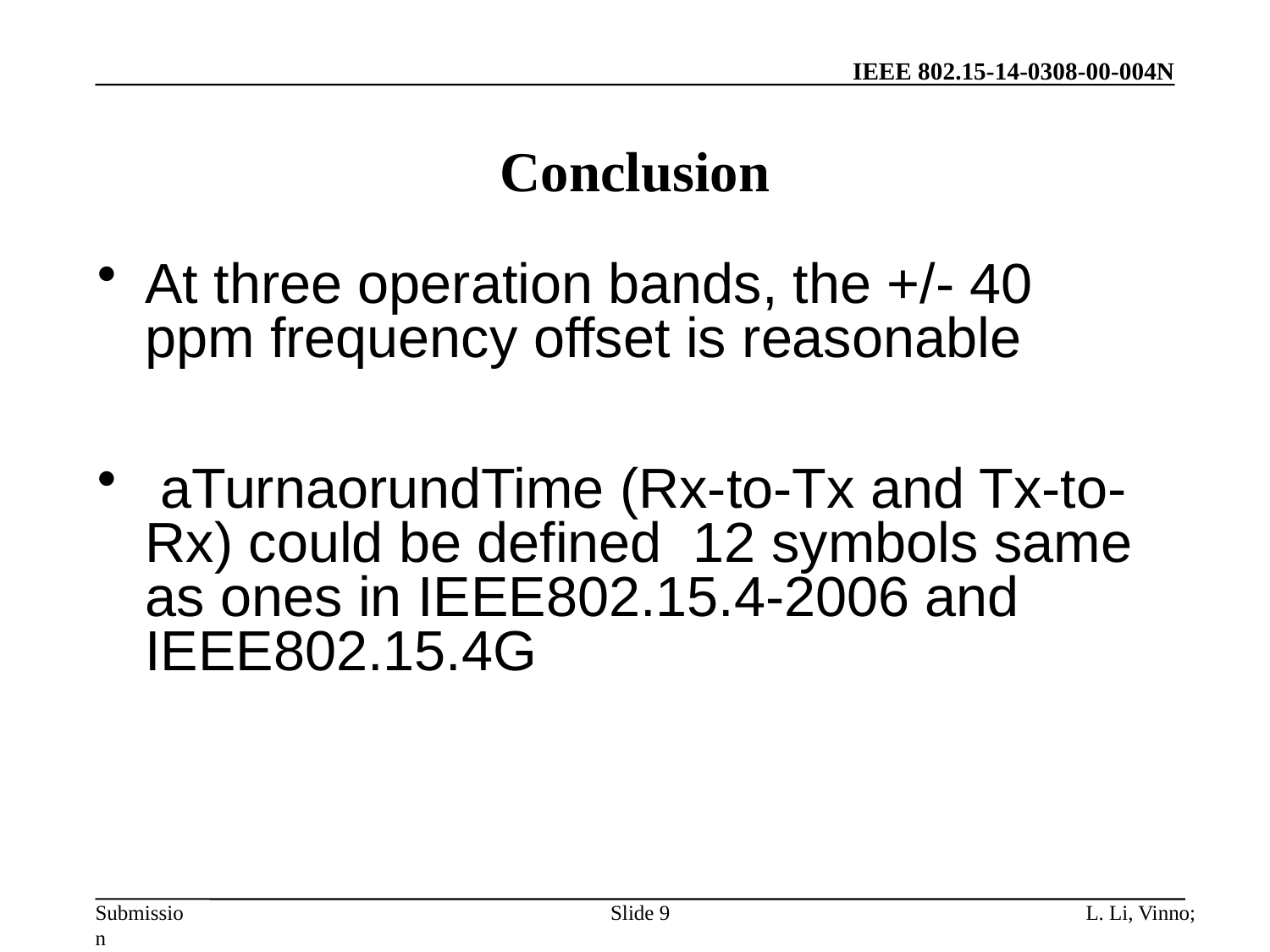

# Conclusion
At three operation bands, the +/- 40 ppm frequency offset is reasonable

 aTurnaorundTime (Rx-to-Tx and Tx-to-Rx) could be defined  12 symbols same as ones in IEEE802.15.4-2006 and IEEE802.15.4G
Slide 9
L. Li, Vinno;